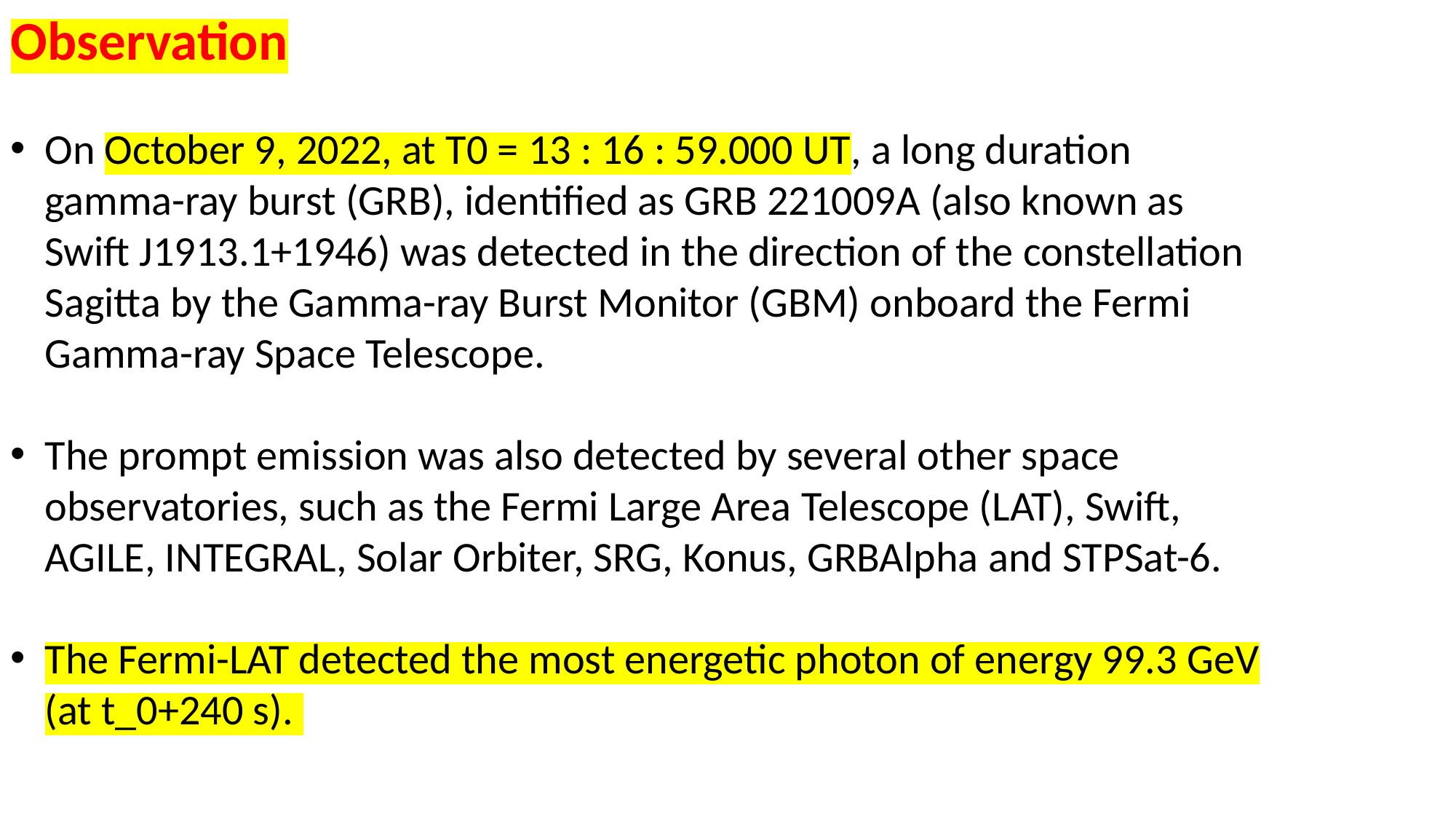

Observation

On October 9, 2022, at T0 = 13 : 16 : 59.000 UT, a long duration gamma-ray burst (GRB), identified as GRB 221009A (also known as Swift J1913.1+1946) was detected in the direction of the constellation Sagitta by the Gamma-ray Burst Monitor (GBM) onboard the Fermi Gamma-ray Space Telescope.

The prompt emission was also detected by several other space observatories, such as the Fermi Large Area Telescope (LAT), Swift, AGILE, INTEGRAL, Solar Orbiter, SRG, Konus, GRBAlpha and STPSat-6.

The Fermi-LAT detected the most energetic photon of energy 99.3 GeV (at t_0+240 s).